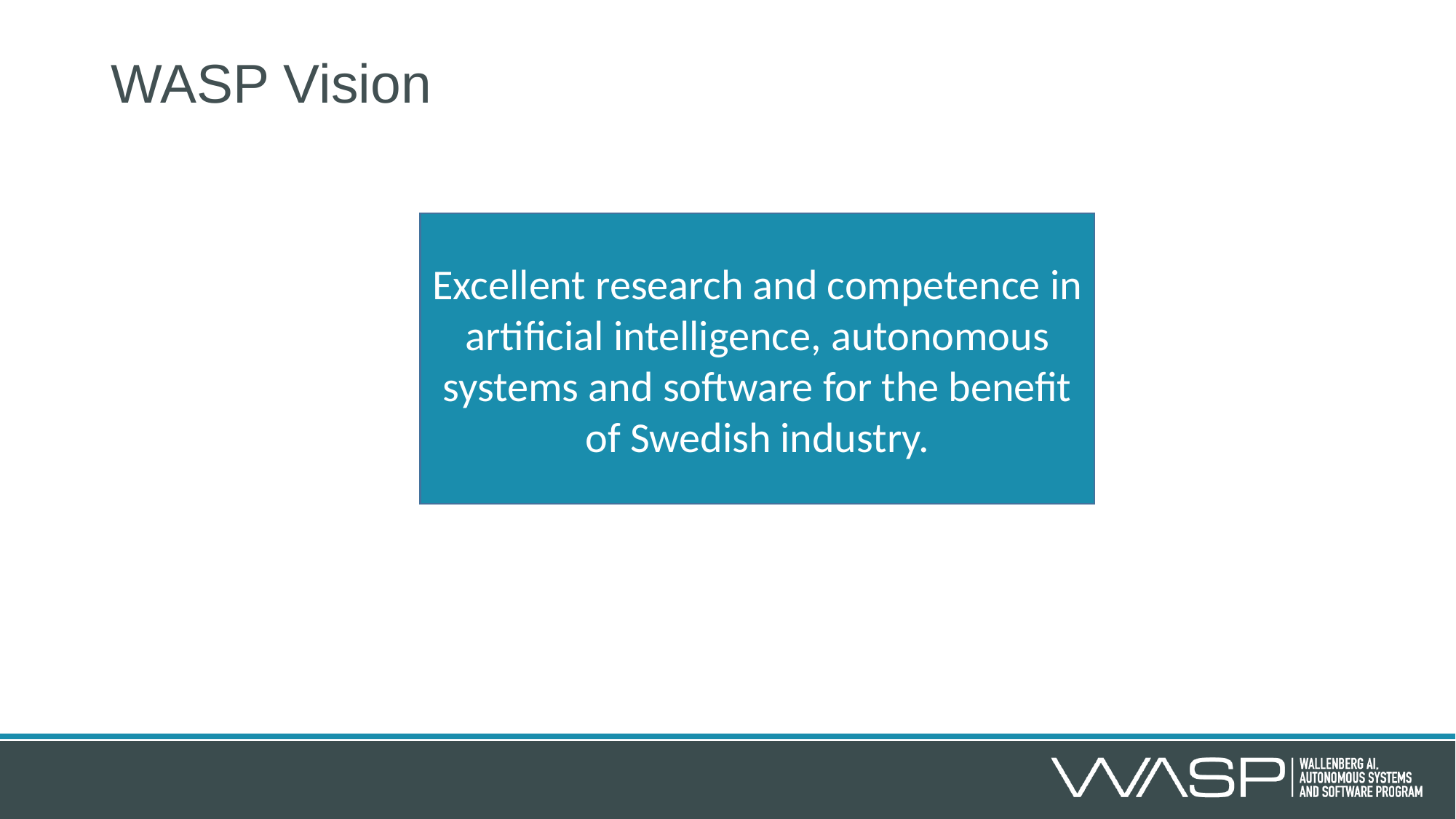

# WASP Vision
Excellent research and competence in artificial intelligence, autonomous systems and software for the benefit of Swedish industry.